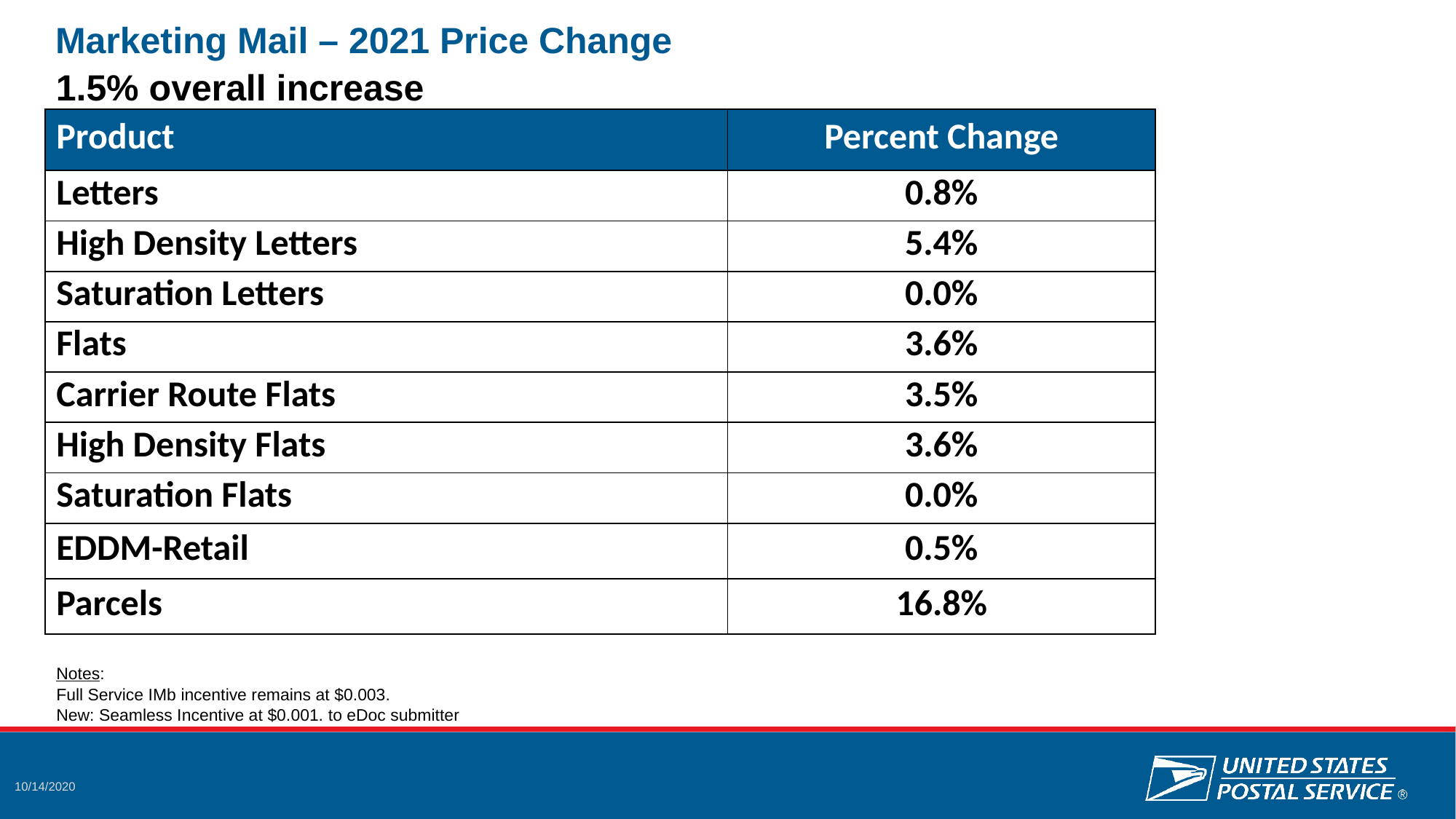

# Marketing Mail – 2021 Price Change
1.5% overall increase
| Product | Percent Change |
| --- | --- |
| Letters | 0.8% |
| High Density Letters | 5.4% |
| Saturation Letters | 0.0% |
| Flats | 3.6% |
| Carrier Route Flats | 3.5% |
| High Density Flats | 3.6% |
| Saturation Flats | 0.0% |
| EDDM-Retail | 0.5% |
| Parcels | 16.8% |
Notes:
Full Service IMb incentive remains at $0.003.
New: Seamless Incentive at $0.001. to eDoc submitter
10/14/2020